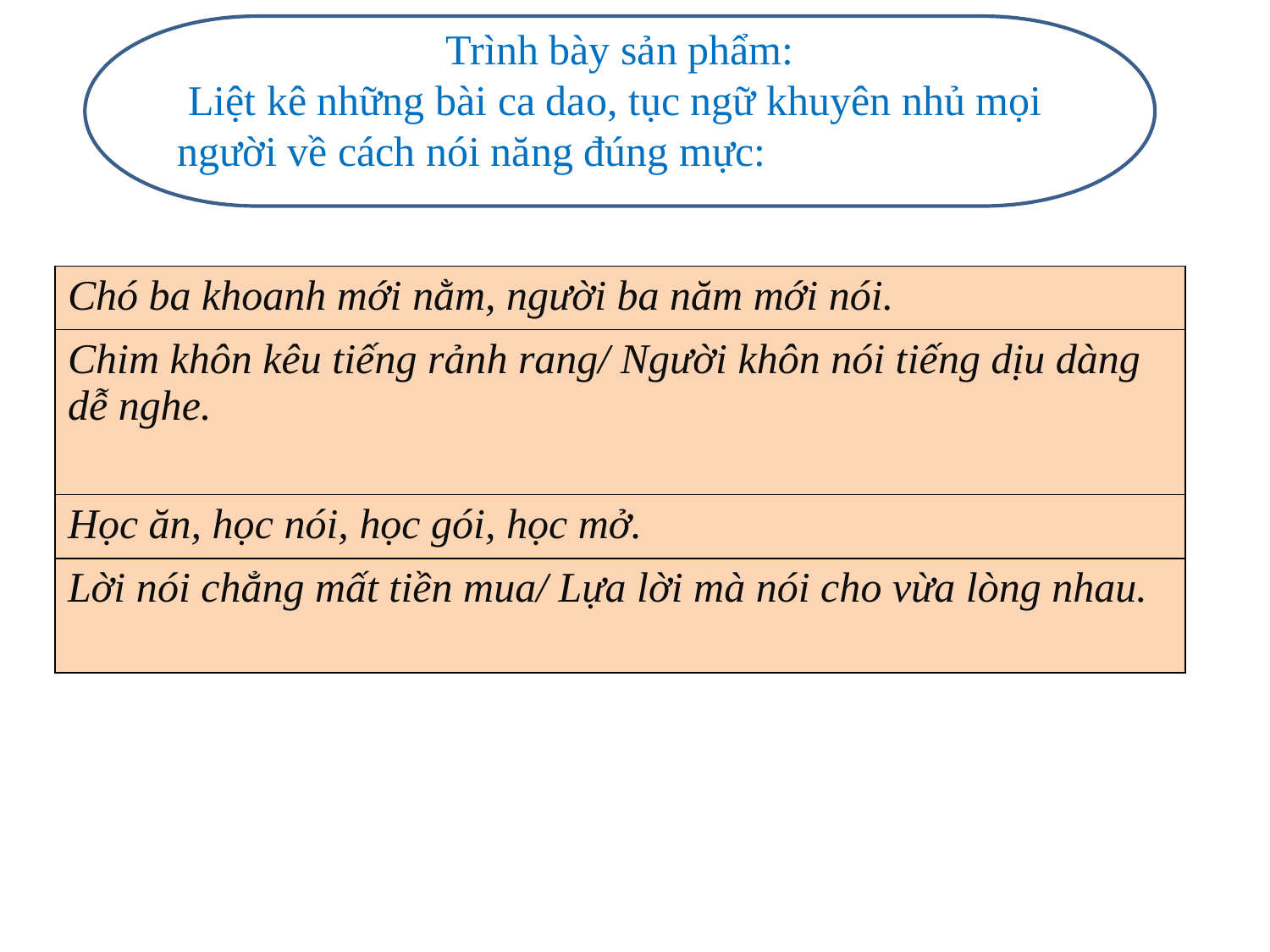

Trình bày sản phẩm:
 Liệt kê những bài ca dao, tục ngữ khuyên nhủ mọi người về cách nói năng đúng mực:
| Chó ba khoanh mới nằm, người ba năm mới nói. |
| --- |
| Chim khôn kêu tiếng rảnh rang/ Người khôn nói tiếng dịu dàng dễ nghe. |
| Học ăn, học nói, học gói, học mở. |
| Lời nói chẳng mất tiền mua/ Lựa lời mà nói cho vừa lòng nhau. |